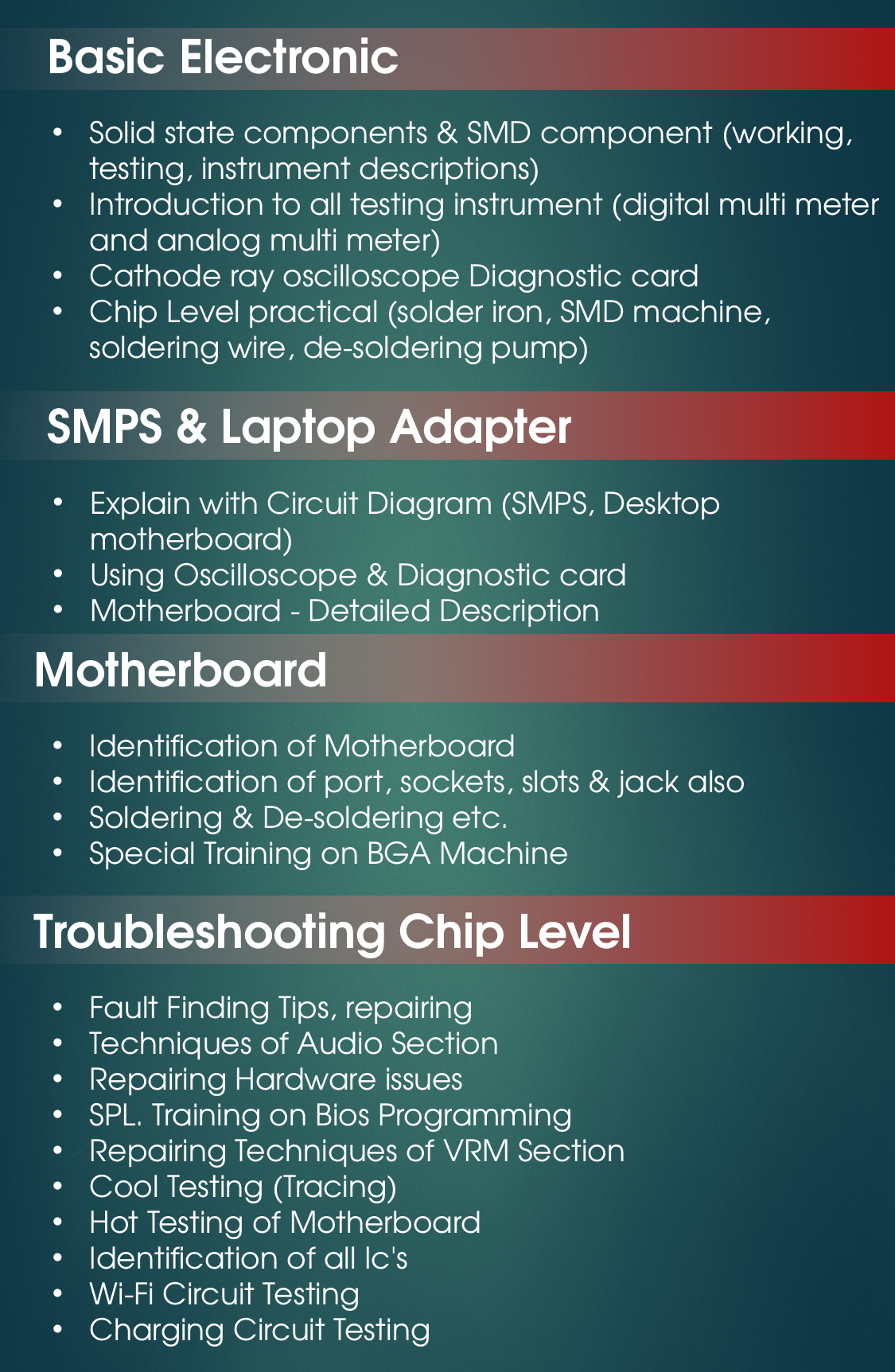

Basic Electronic

Solid state components & SMD component (working, testing, instrument descriptions)
Introduction to all testing instrument (digital multi meter and analog multi meter)
Cathode ray oscilloscope Diagnostic card
Chip Level practical (solder iron, SMD machine, soldering wire, de-soldering pump)

 SMPS & Laptop Adapter
Explain with Circuit Diagram (SMPS, Desktop motherboard)
Using Oscilloscope & Diagnostic card
Motherboard - Detailed Description

Motherboard
Identification of Motherboard
Identification of port, sockets, slots & jack also
Soldering & De-soldering etc.
Special Training on BGA Machine

Troubleshooting Chip Level
Fault Finding Tips, repairing
Techniques of Audio Section
Repairing Hardware issues
SPL. Training on Bios Programming
Repairing Techniques of VRM Section
Cool Testing (Tracing)
Hot Testing of Motherboard
Identification of all Ic's
Wi-Fi Circuit Testing
Charging Circuit Testing